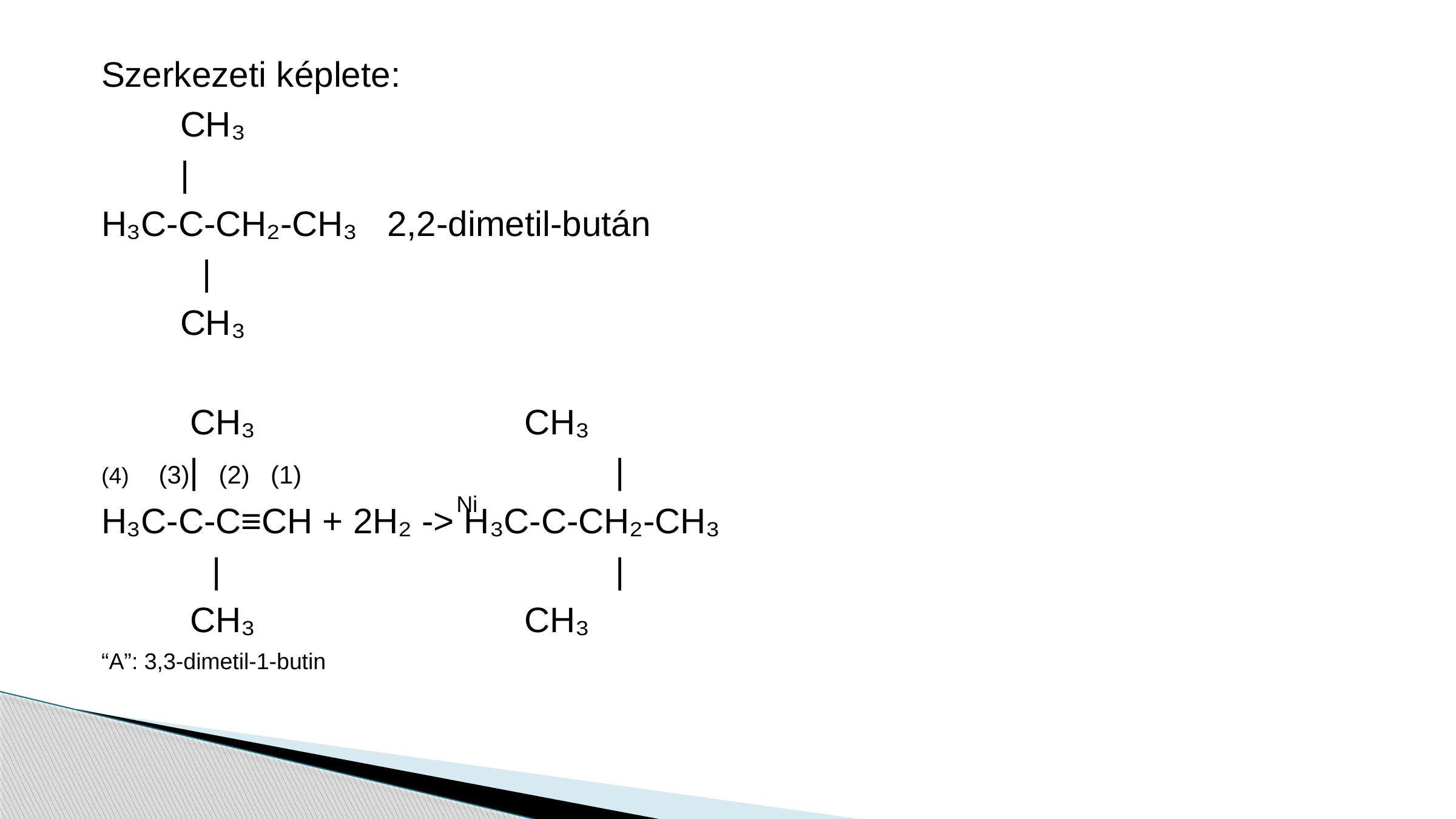

Szerkezeti képlete:
        CH₃
        |
H₃C-C-CH₂-CH₃   2,2-dimetil-bután
	 |
        CH₃

         CH₃			      CH₃
(4)   (3)|  (2)   (1)			      |
H₃C-C-C≡CH + 2H₂ -> H₃C-C-CH₂-CH₃
	  |				      |
         CH₃			      CH₃
“A”: 3,3-dimetil-1-butin
Ni